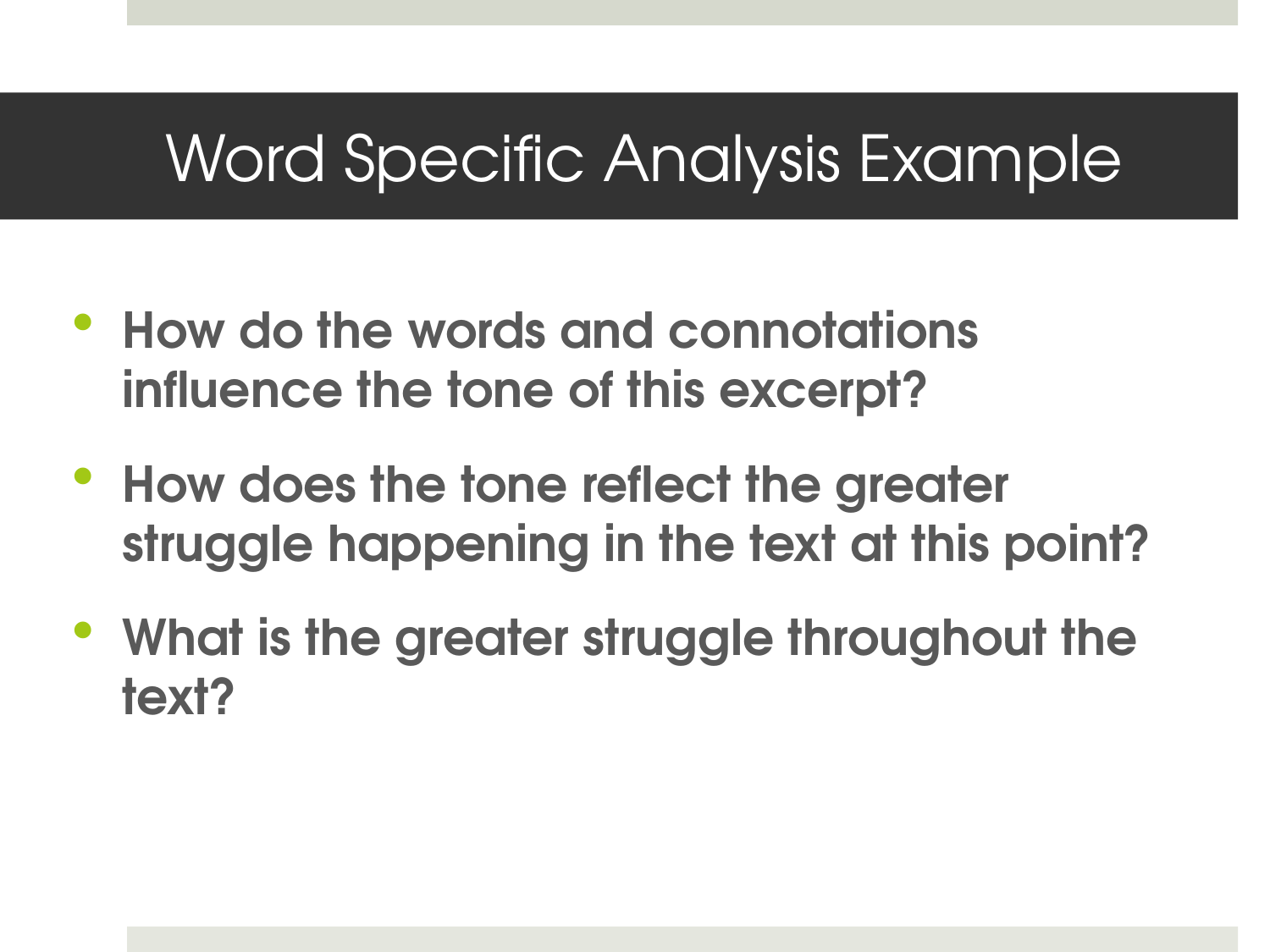

# Word Specific Analysis Example
How do the words and connotations influence the tone of this excerpt?
How does the tone reflect the greater struggle happening in the text at this point?
What is the greater struggle throughout the text?